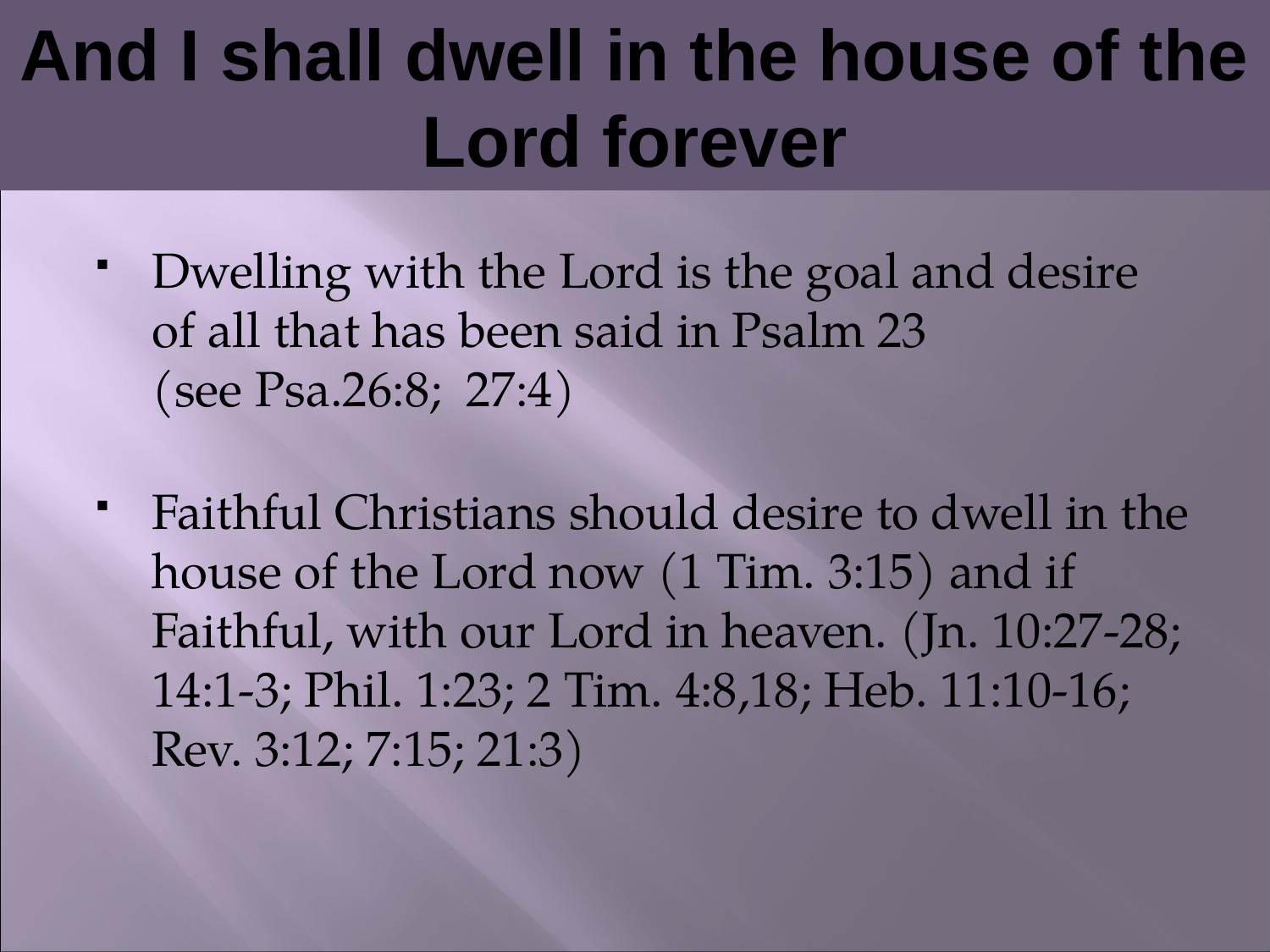

# And I shall dwell in the house of the Lord forever
Dwelling with the Lord is the goal and desire of all that has been said in Psalm 23                 (see Psa.26:8;  27:4)
Faithful Christians should desire to dwell in the house of the Lord now (1 Tim. 3:15) and if Faithful, with our Lord in heaven. (Jn. 10:27-28; 14:1-3; Phil. 1:23; 2 Tim. 4:8,18; Heb. 11:10-16; Rev. 3:12; 7:15; 21:3)